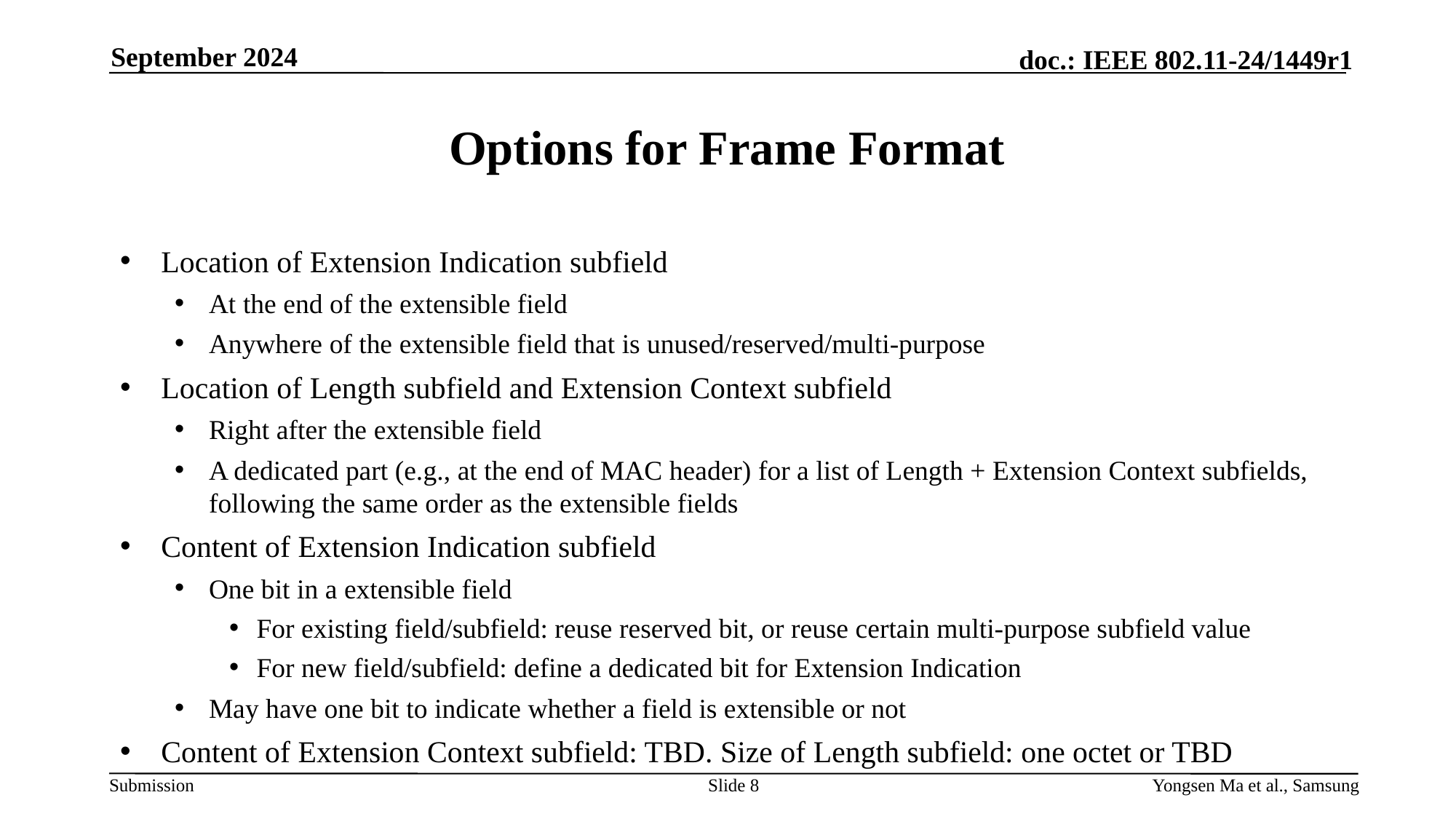

September 2024
# Options for Frame Format
Location of Extension Indication subfield
At the end of the extensible field
Anywhere of the extensible field that is unused/reserved/multi-purpose
Location of Length subfield and Extension Context subfield
Right after the extensible field
A dedicated part (e.g., at the end of MAC header) for a list of Length + Extension Context subfields, following the same order as the extensible fields
Content of Extension Indication subfield
One bit in a extensible field
For existing field/subfield: reuse reserved bit, or reuse certain multi-purpose subfield value
For new field/subfield: define a dedicated bit for Extension Indication
May have one bit to indicate whether a field is extensible or not
Content of Extension Context subfield: TBD. Size of Length subfield: one octet or TBD
Slide 8
Yongsen Ma et al., Samsung